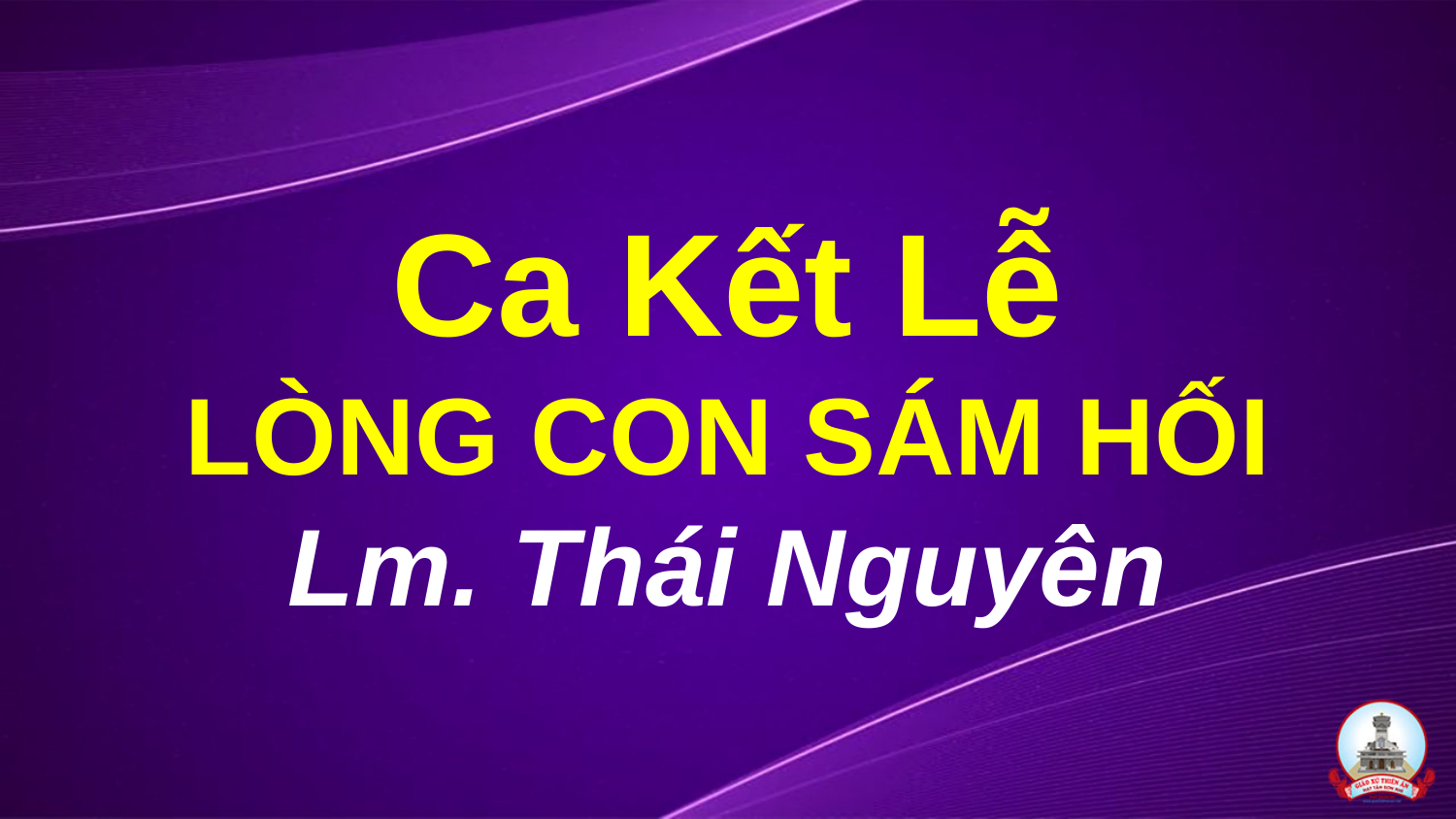

# Ca Kết Lễ LÒNG CON SÁM HỐI Lm. Thái Nguyên